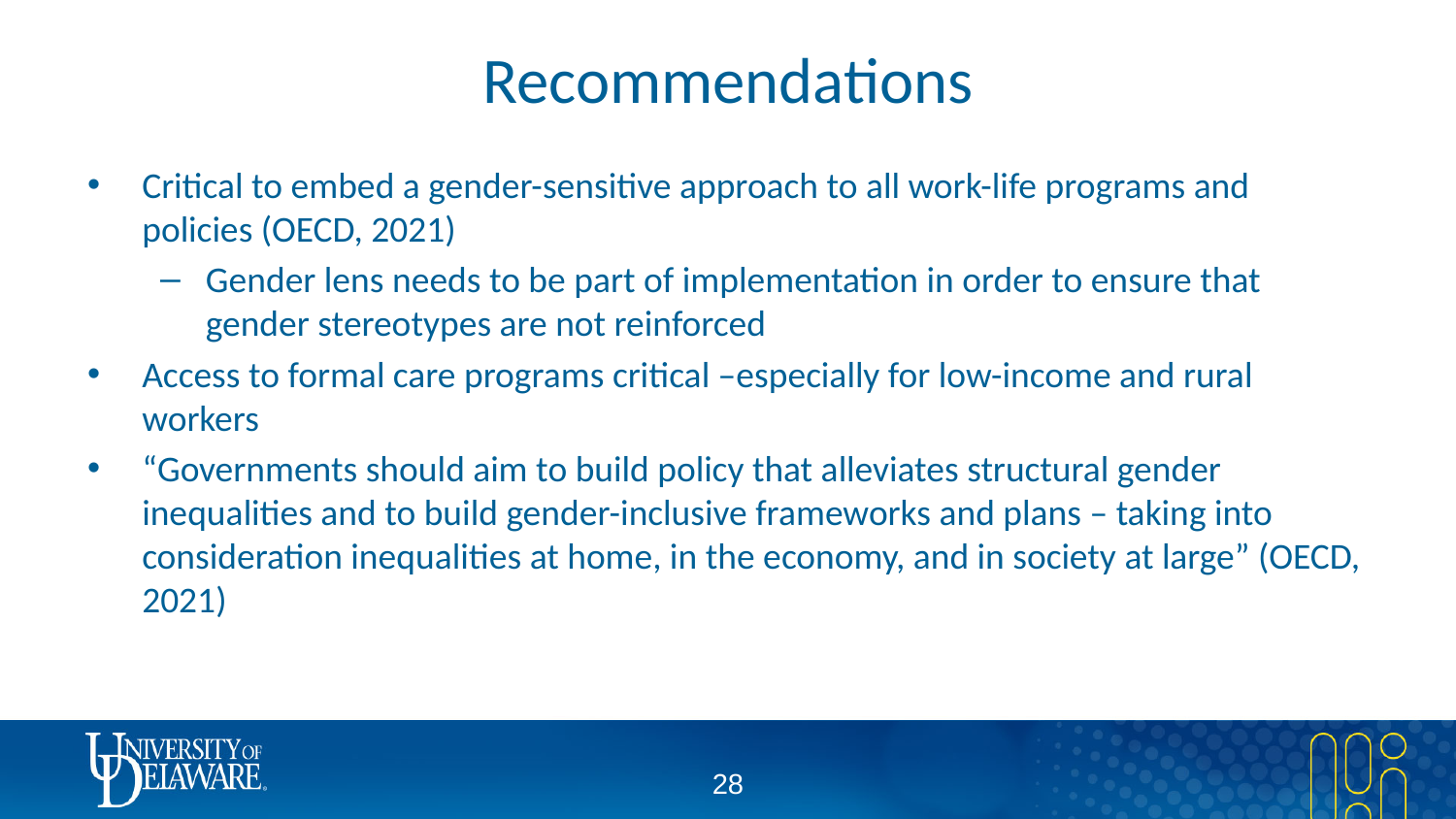

# Recommendations
Critical to embed a gender-sensitive approach to all work-life programs and policies (OECD, 2021)
Gender lens needs to be part of implementation in order to ensure that gender stereotypes are not reinforced
Access to formal care programs critical –especially for low-income and rural workers
“Governments should aim to build policy that alleviates structural gender inequalities and to build gender-inclusive frameworks and plans – taking into consideration inequalities at home, in the economy, and in society at large” (OECD, 2021)

28